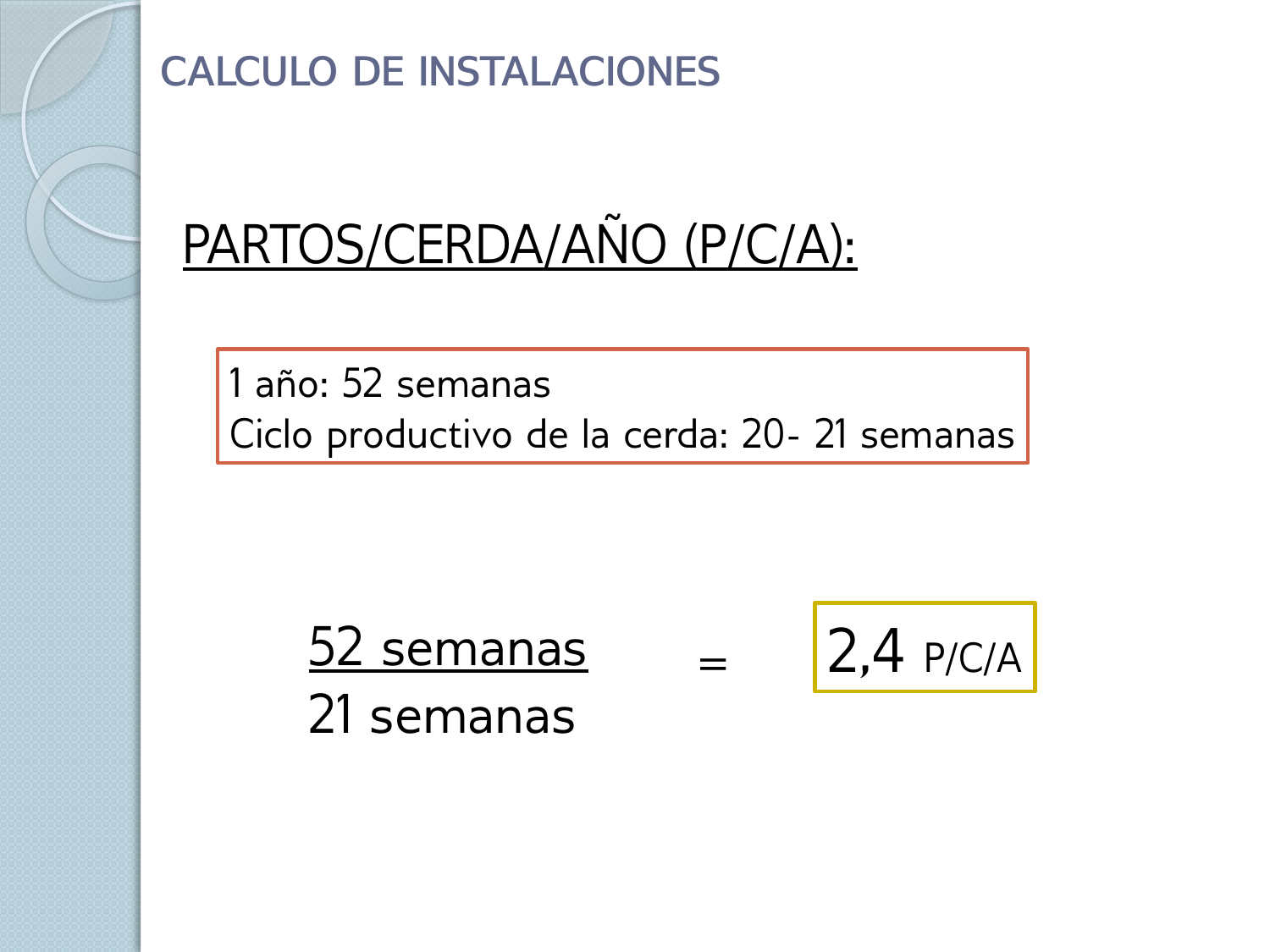

# CALCULO DE INSTALACIONES
PARTOS/CERDA/AÑO (P/C/A):

1 año: 52 semanas
Ciclo productivo de la cerda: 20- 21 semanas
2,4 P/C/A
52 semanas
21 semanas
=